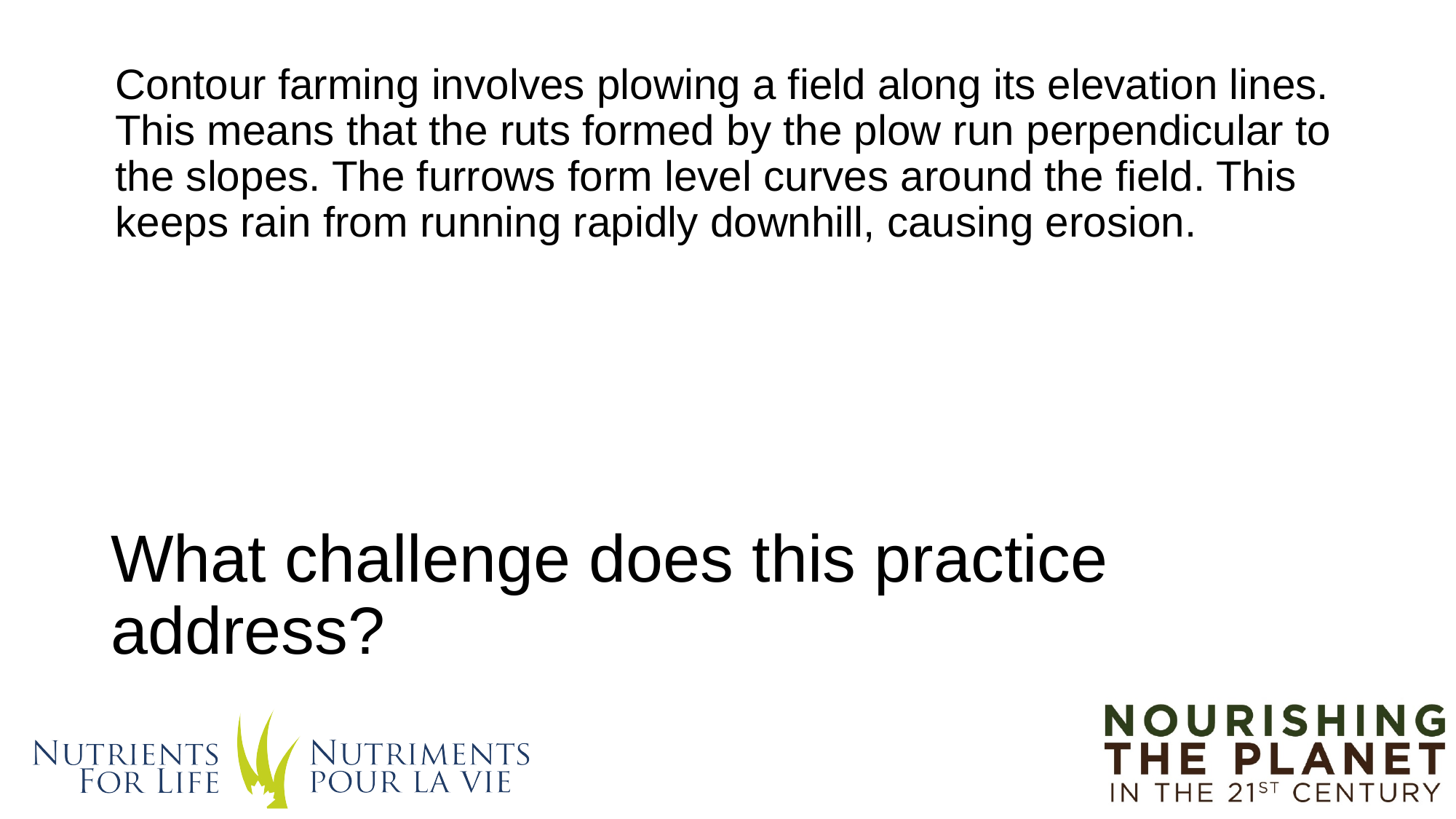

Contour farming involves plowing a field along its elevation lines. This means that the ruts formed by the plow run perpendicular to the slopes. The furrows form level curves around the field. This keeps rain from running rapidly downhill, causing erosion.

# What challenge does this practice address?